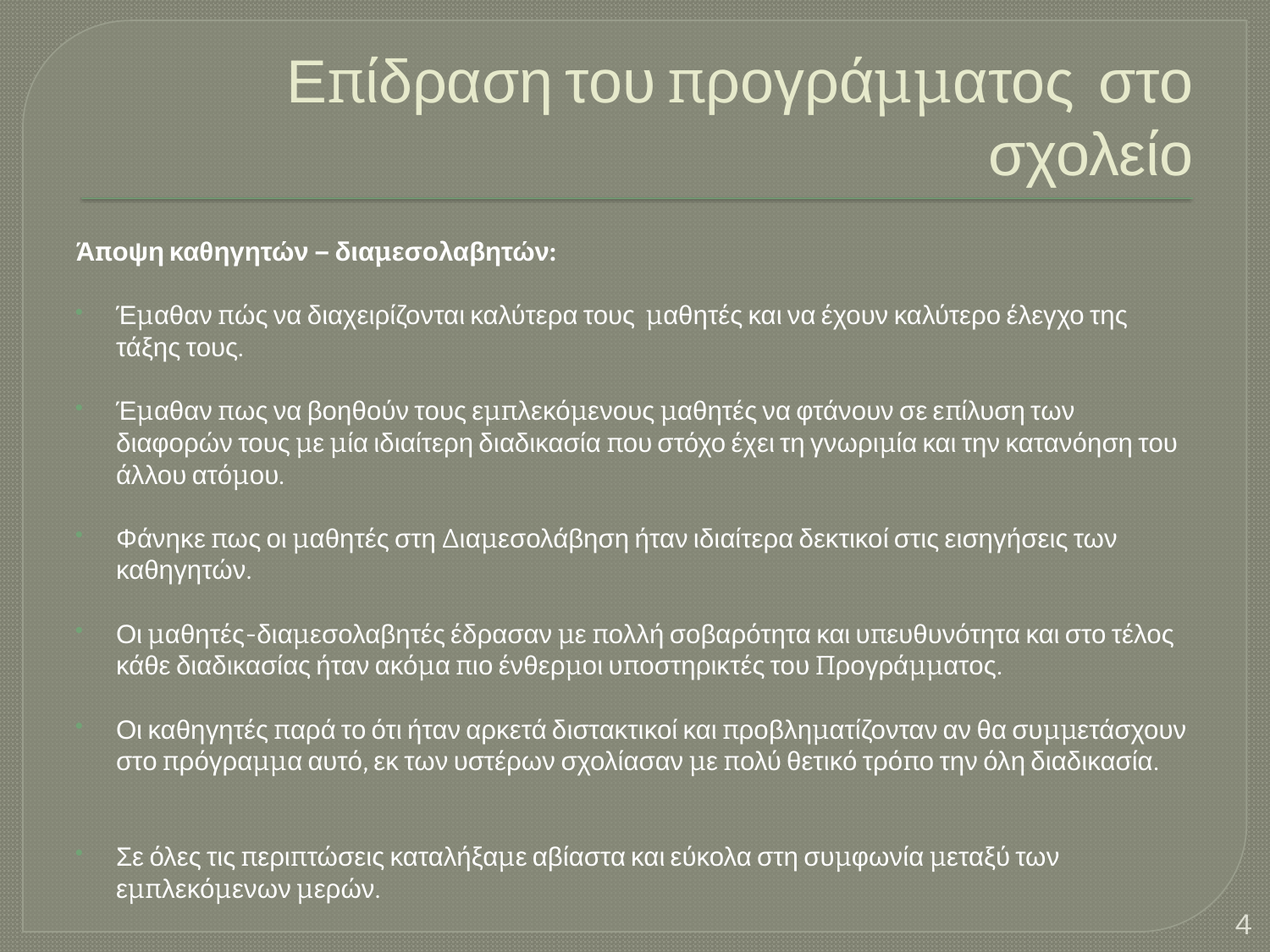

# Επίδραση του προγράμματος  στο σχολείο
Άποψη καθηγητών – διαμεσολαβητών:

Έμαθαν πώς να διαχειρίζονται καλύτερα τους  μαθητές και να έχουν καλύτερο έλεγχο της τάξης τους.

Έμαθαν πως να βοηθούν τους εμπλεκόμενους μαθητές να φτάνουν σε επίλυση των διαφορών τους με μία ιδιαίτερη διαδικασία που στόχο έχει τη γνωριμία και την κατανόηση του άλλου ατόμου.

Φάνηκε πως οι μαθητές στη Διαμεσολάβηση ήταν ιδιαίτερα δεκτικοί στις εισηγήσεις των καθηγητών.

Οι μαθητές-διαμεσολαβητές έδρασαν με πολλή σοβαρότητα και υπευθυνότητα και στο τέλος κάθε διαδικασίας ήταν ακόμα πιο ένθερμοι υποστηρικτές του Προγράμματος.

Οι καθηγητές παρά το ότι ήταν αρκετά διστακτικοί και προβληματίζονταν αν θα συμμετάσχουν στο πρόγραμμα αυτό, εκ των υστέρων σχολίασαν με πολύ θετικό τρόπο την όλη διαδικασία.

Σε όλες τις περιπτώσεις καταλήξαμε αβίαστα και εύκολα στη συμφωνία μεταξύ των εμπλεκόμενων μερών.

4